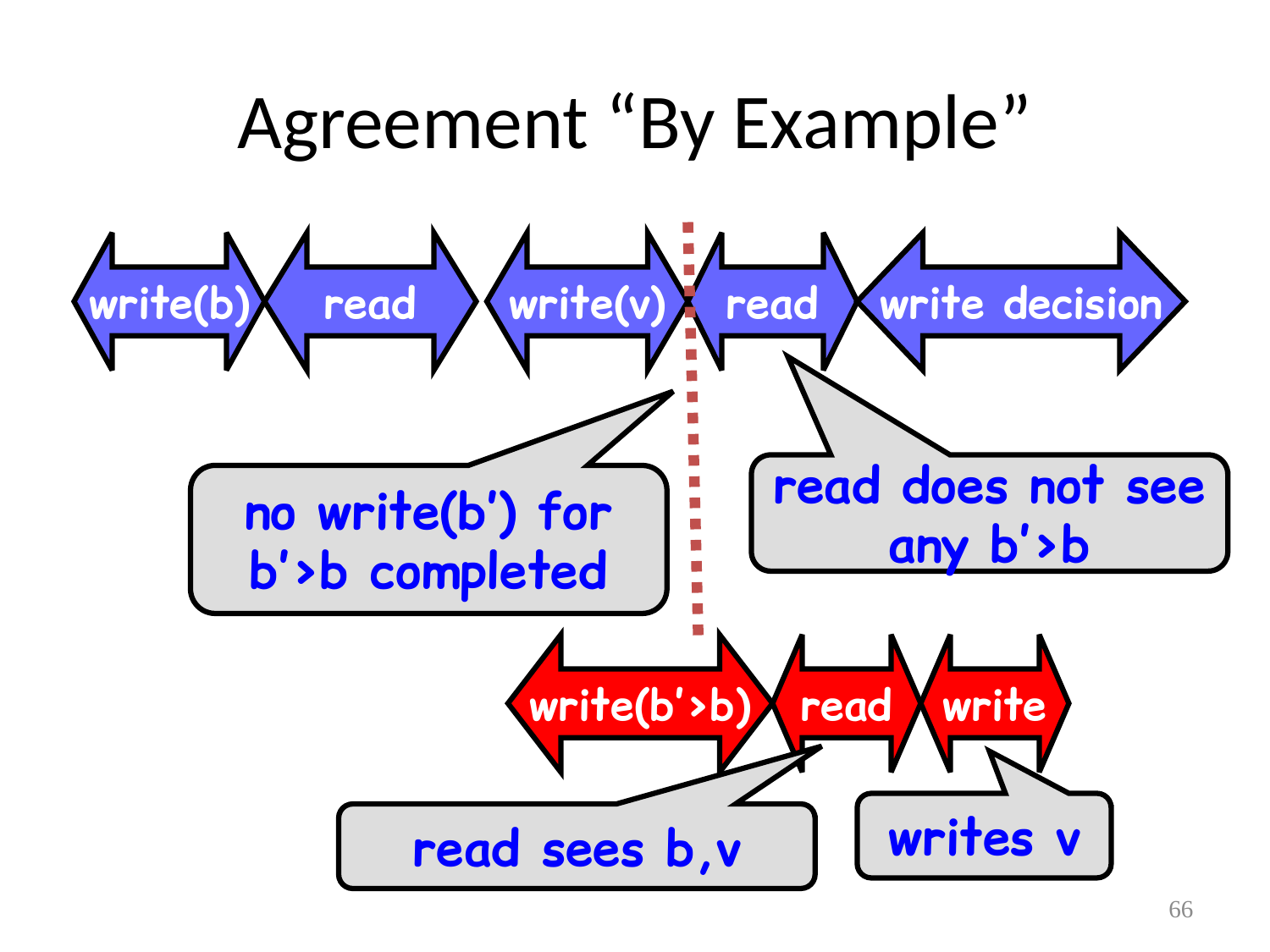

# Agreement “By Example”

write(b)
read
write(v)
read
write decision
read does not see any b’>b
no write(b’) for b’>b completed
write(b’>b)
read
write
writes v
read sees b,v
66